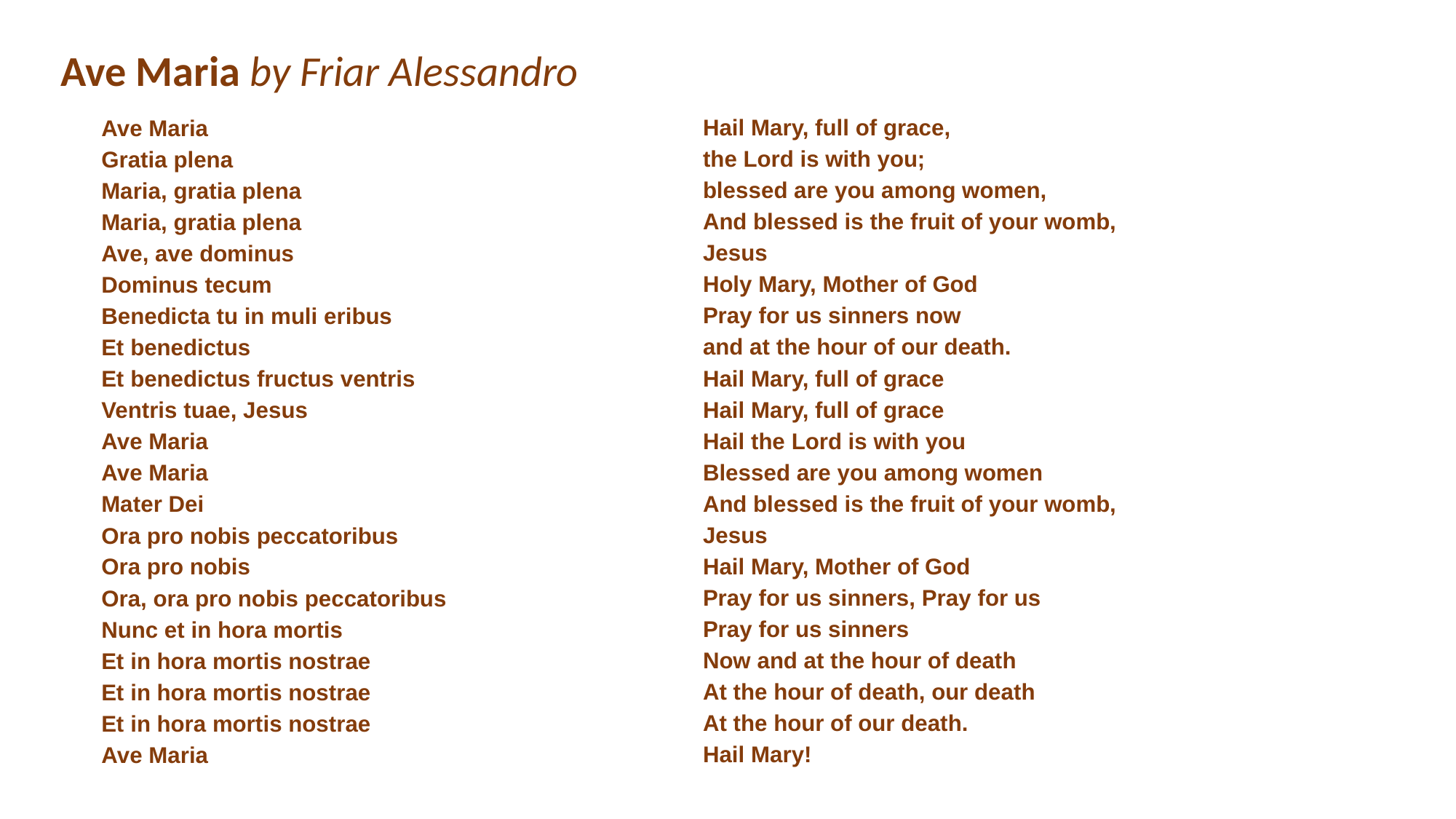

Ave Maria by Friar Alessandro

Hail Mary, full of grace,
the Lord is with you;
blessed are you among women,
And blessed is the fruit of your womb, Jesus
Holy Mary, Mother of God
Pray for us sinners now
and at the hour of our death.
Hail Mary, full of grace
Hail Mary, full of grace
Hail the Lord is with you
Blessed are you among women
And blessed is the fruit of your womb, Jesus
Hail Mary, Mother of God
Pray for us sinners, Pray for us
Pray for us sinners
Now and at the hour of death
At the hour of death, our death
At the hour of our death.
Hail Mary!
Ave Maria
Gratia plena
Maria, gratia plena
Maria, gratia plena
Ave, ave dominus
Dominus tecum
Benedicta tu in muli eribus
Et benedictus
Et benedictus fructus ventris
Ventris tuae, Jesus
Ave Maria
Ave Maria
Mater Dei
Ora pro nobis peccatoribus
Ora pro nobis
Ora, ora pro nobis peccatoribus
Nunc et in hora mortis
Et in hora mortis nostrae
Et in hora mortis nostrae
Et in hora mortis nostrae
Ave Maria